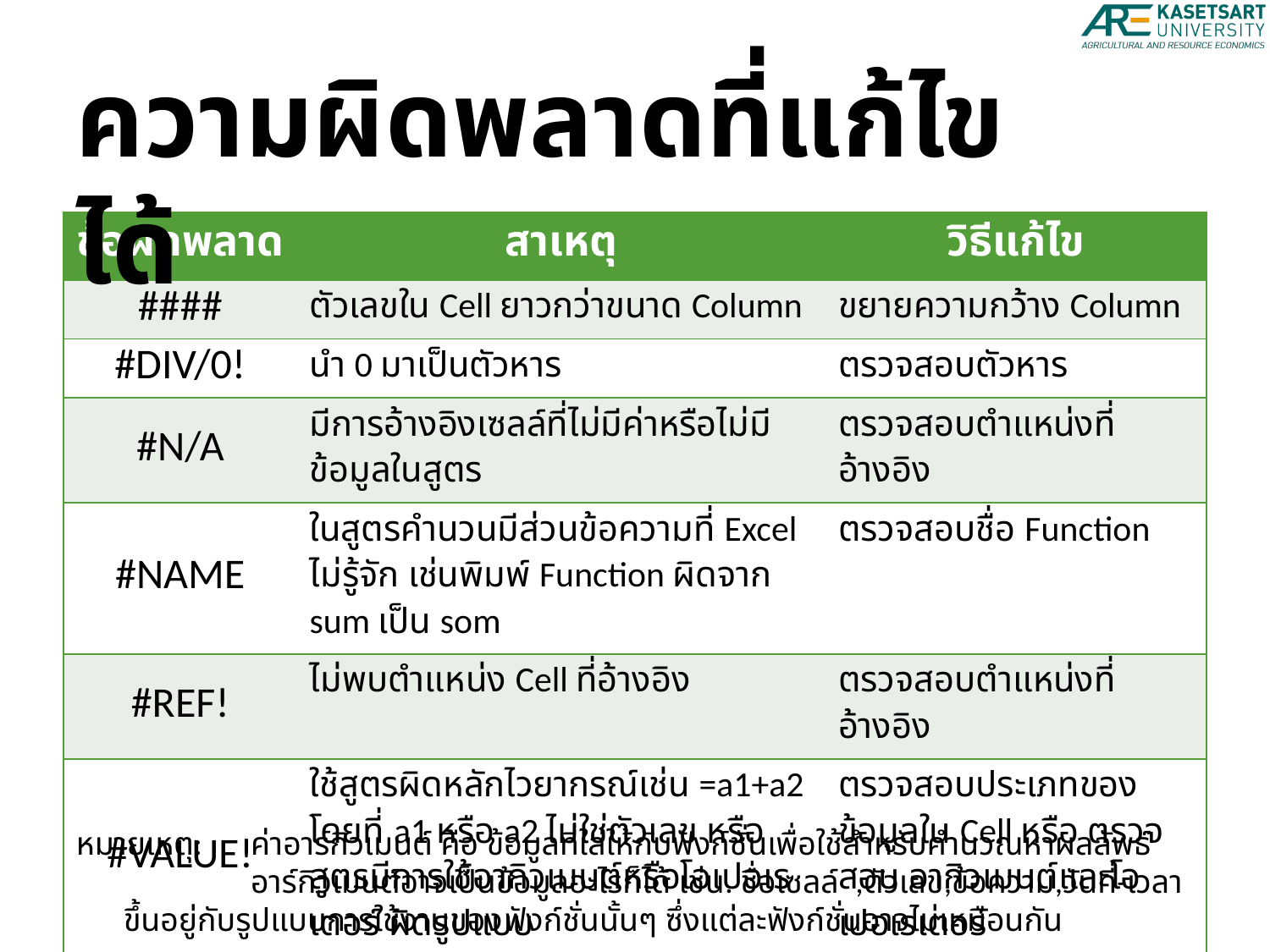

ความผิดพลาดที่แก้ไขได้
| ข้อผิดพลาด | สาเหตุ | วิธีแก้ไข |
| --- | --- | --- |
| #### | ตัวเลขใน Cell ยาวกว่าขนาด Column | ขยายความกว้าง Column |
| #DIV/0! | นำ 0 มาเป็นตัวหาร | ตรวจสอบตัวหาร |
| #N/A | มีการอ้างอิงเซลล์ที่ไม่มีค่าหรือไม่มีข้อมูลในสูตร | ตรวจสอบตำแหน่งที่อ้างอิง |
| #NAME | ในสูตรคำนวนมีส่วนข้อความที่ Excel ไม่รู้จัก เช่นพิมพ์ Function ผิดจาก sum เป็น som | ตรวจสอบชื่อ Function |
| #REF! | ไม่พบตำแหน่ง Cell ที่อ้างอิง | ตรวจสอบตำแหน่งที่อ้างอิง |
| #VALUE! | ใช้สูตรผิดหลักไวยากรณ์เช่น =a1+a2 โดยที่ a1 หรือ a2 ไม่ใช่ตัวเลข หรือ สูตรมีการใช้อากิวเมนต์หรือโอเปอเรเตอร์ ผิดรูปแบบ | ตรวจสอบประเภทของข้อมูลใน Cell หรือ ตรวจสอบ อากิวเมนต์และโอเปอเรเตอร์ |
หมายเหตุ: 	ค่าอาร์กิวเมนต์ คือ ข้อมูลที่ใส่ให้กับฟังก์ชั่นเพื่อใช้สำหรับคำนวณหาผลลัพธ์
		อาร์กิวเมนต์อาจเป็นข้อมูลอะไรก็ได้ เช่น. ชื่อเซลล์  ,ตัวเลข,ข้อความ,วันที่-เวลา ขึ้นอยู่กับรูปแบบการใช้งานของ	ฟังก์ชั่นนั้นๆ ซึ่งแต่ละฟังก์ชั่นอาจไม่เหมือนกัน